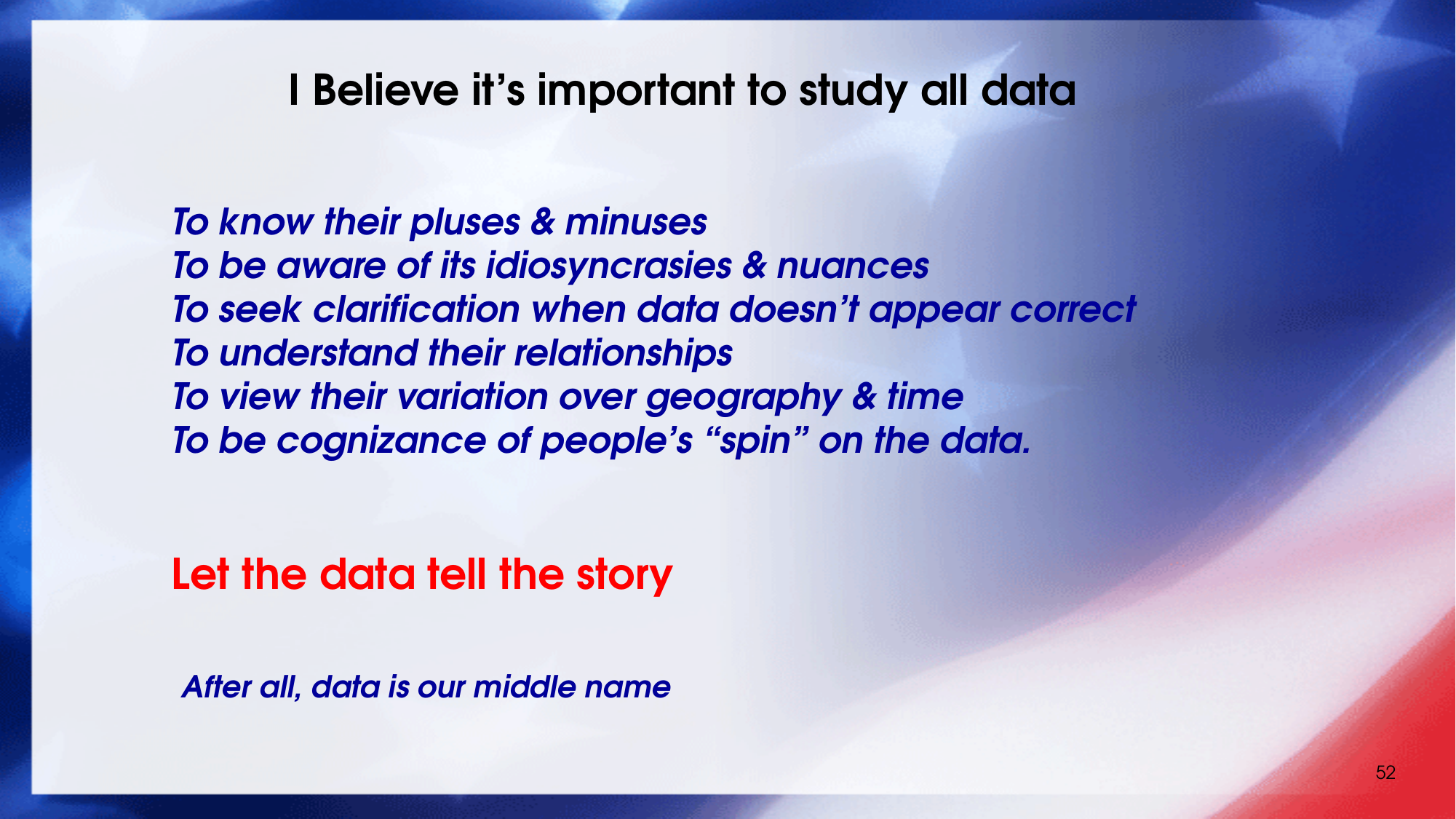

I Believe it’s important to study all data
To know their pluses & minuses
To be aware of its idiosyncrasies & nuances
To seek clarification when data doesn’t appear correct
To understand their relationships
To view their variation over geography & time
To be cognizance of people’s “spin” on the data.
Let the data tell the story
After all, data is our middle name
52